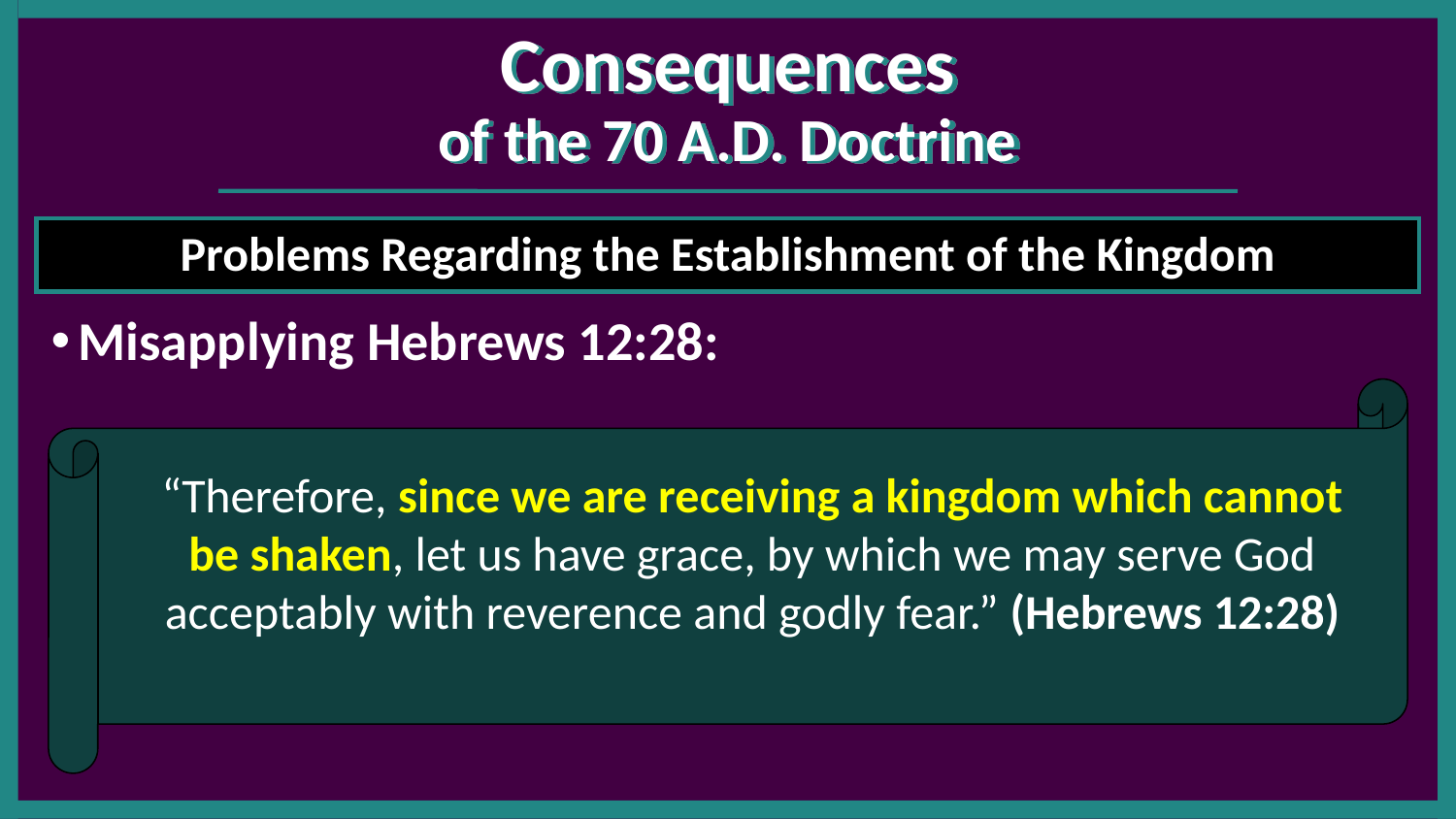

# Consequences of the 70 A.D. Doctrine

Problems Regarding the Establishment of the Kingdom

Misapplying Hebrews 12:28:

“Therefore, since we are receiving a kingdom which cannot be shaken, let us have grace, by which we may serve God acceptably with reverence and godly fear.” (Hebrews 12:28)